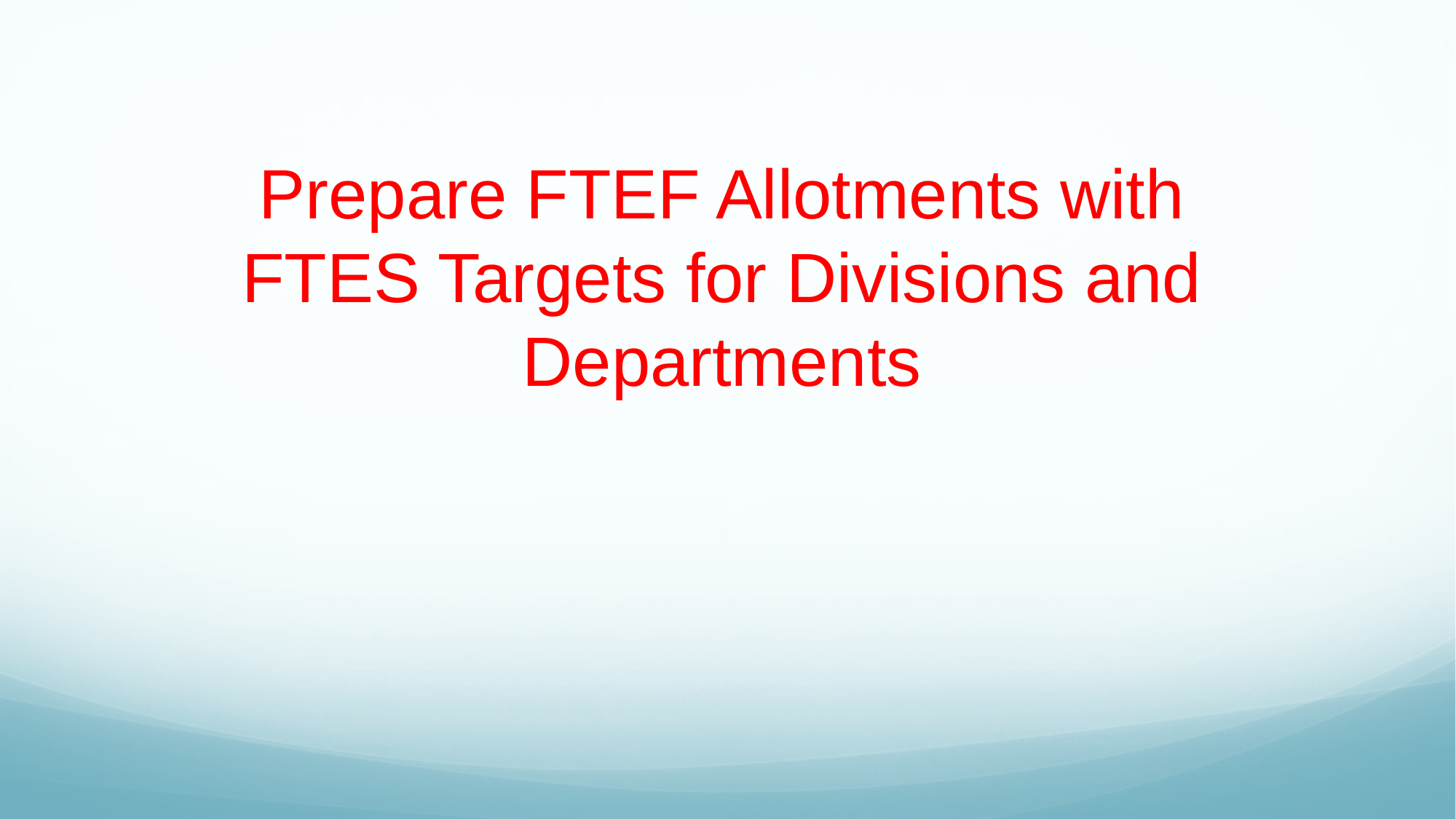

# Prepare FTEF Allotments with FTES Targets for Divisions and Departments